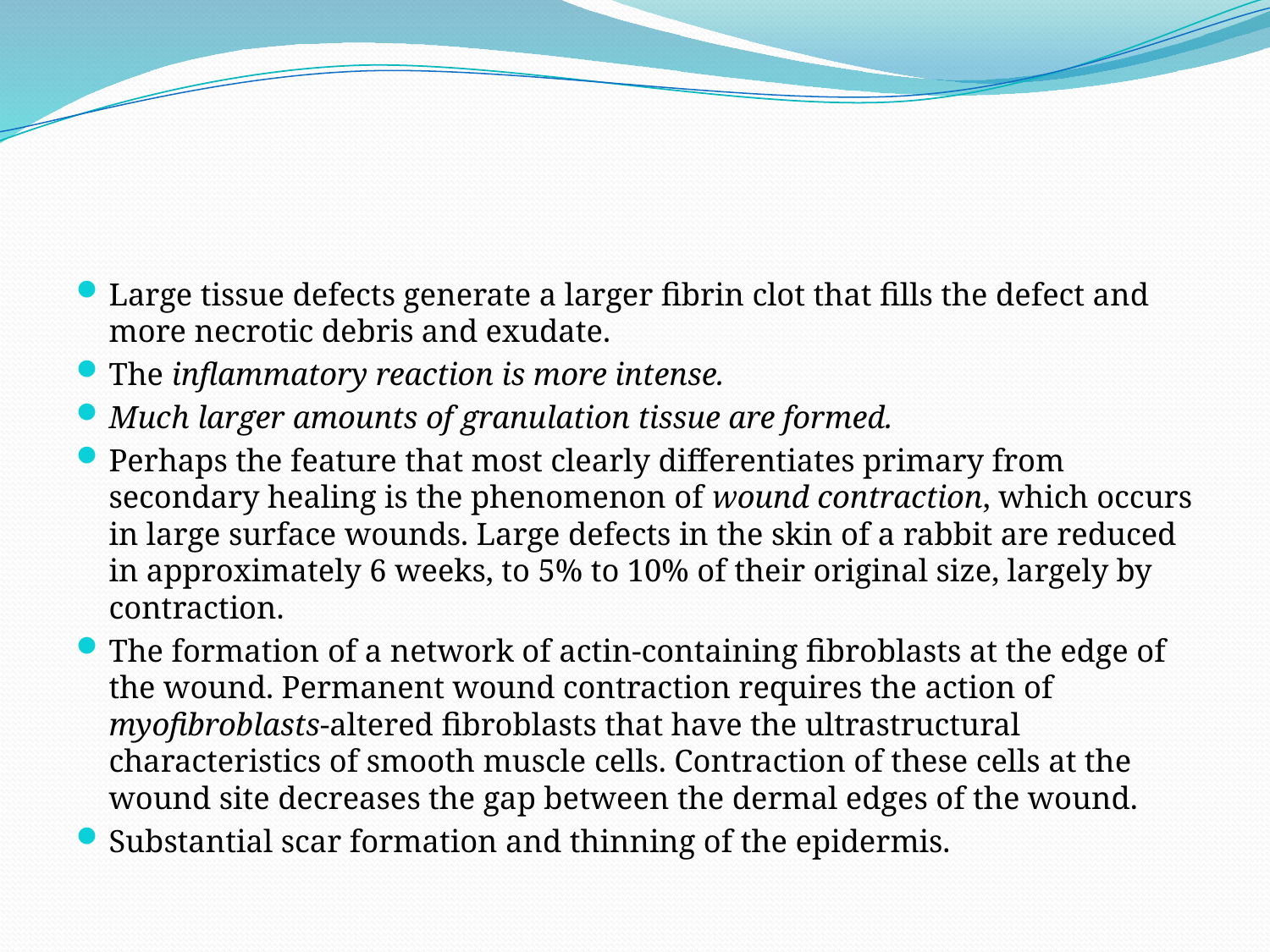

#
Large tissue defects generate a larger fibrin clot that fills the defect and more necrotic debris and exudate.
The inflammatory reaction is more intense.
Much larger amounts of granulation tissue are formed.
Perhaps the feature that most clearly differentiates primary from secondary healing is the phenomenon of wound contraction, which occurs in large surface wounds. Large defects in the skin of a rabbit are reduced in approximately 6 weeks, to 5% to 10% of their original size, largely by contraction.
The formation of a network of actin-containing fibroblasts at the edge of the wound. Permanent wound contraction requires the action of myofibroblasts-altered fibroblasts that have the ultrastructural characteristics of smooth muscle cells. Contraction of these cells at the wound site decreases the gap between the dermal edges of the wound.
Substantial scar formation and thinning of the epidermis.